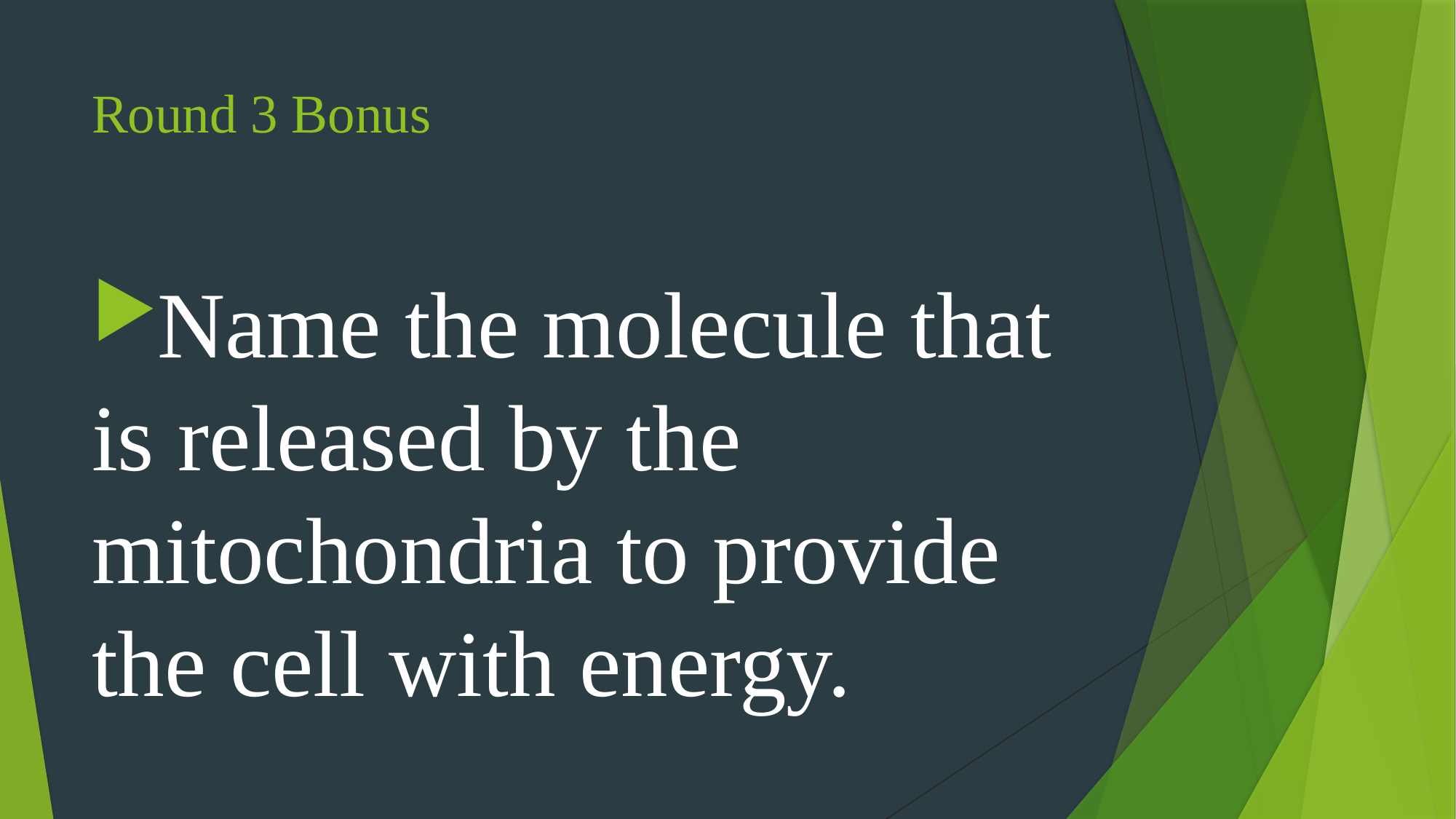

# Round 3 Bonus
Name the molecule that is released by the mitochondria to provide the cell with energy.